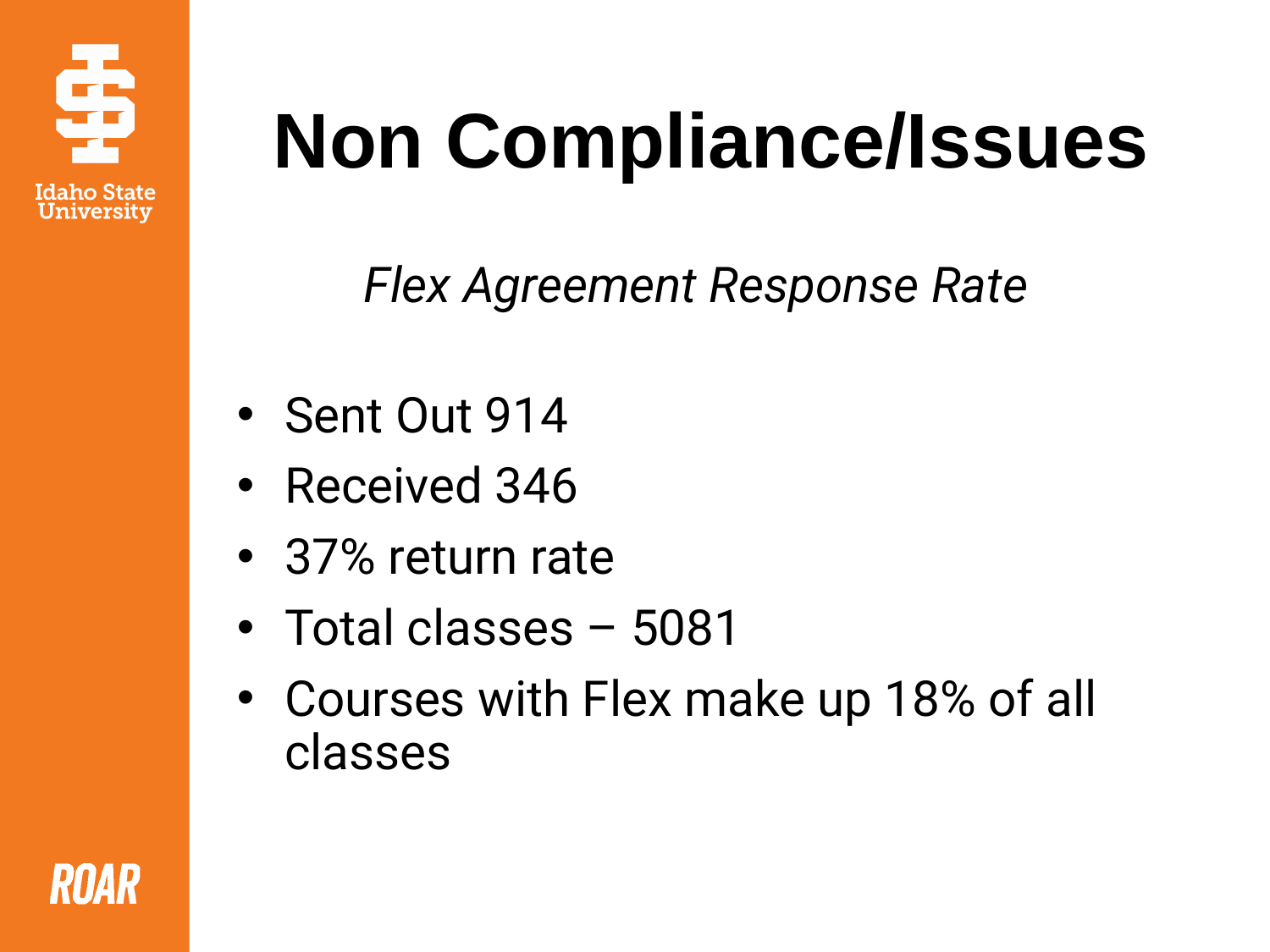

# Non Compliance/Issues
	Flex Agreement Response Rate
Sent Out 914
Received 346
37% return rate
Total classes – 5081
Courses with Flex make up 18% of all classes